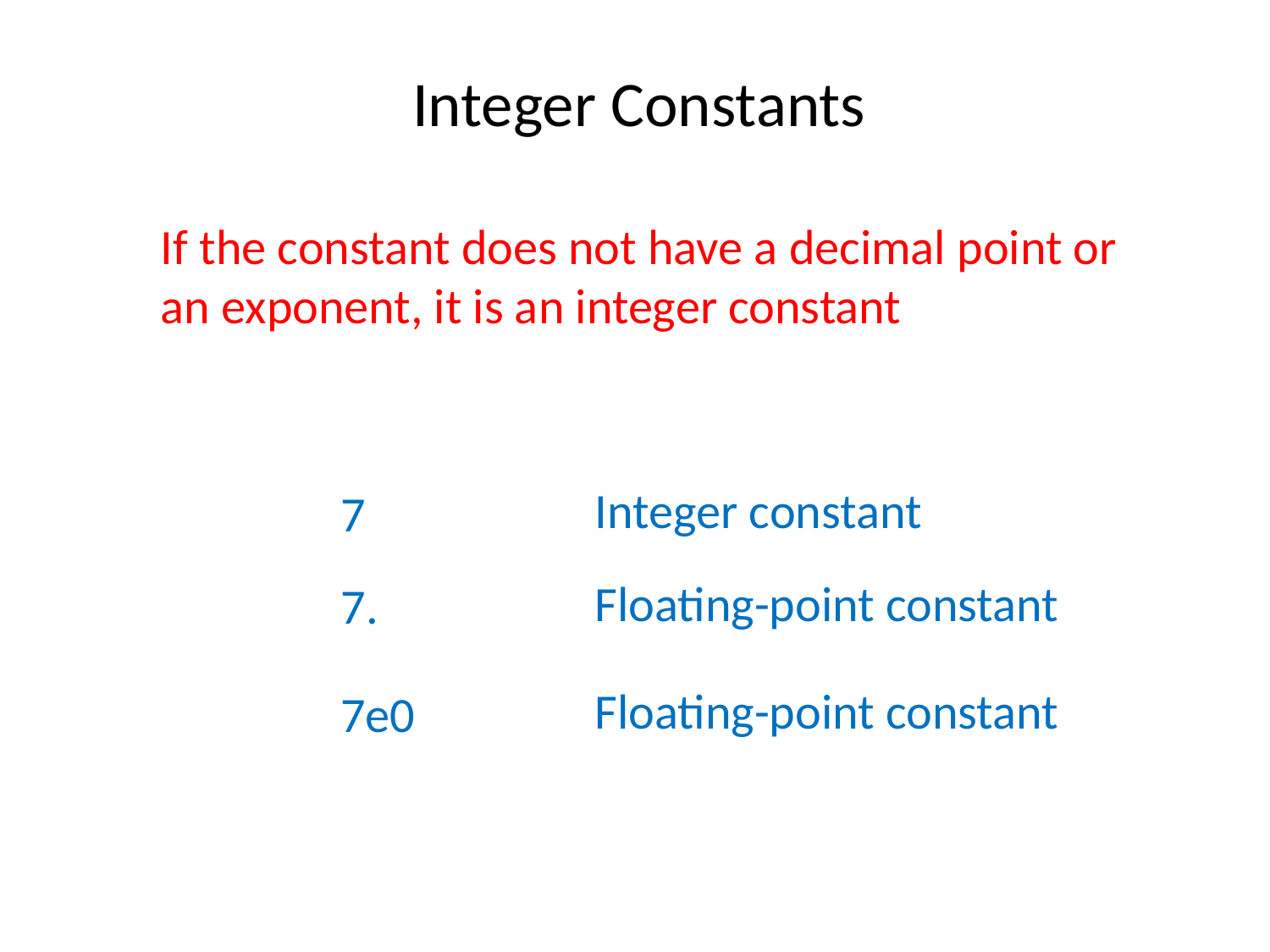

# Integer Constants
If the constant does not have a decimal point or an exponent, it is an integer constant
Integer constant

7
Floating-point constant

7.
Floating-point constant

7e0